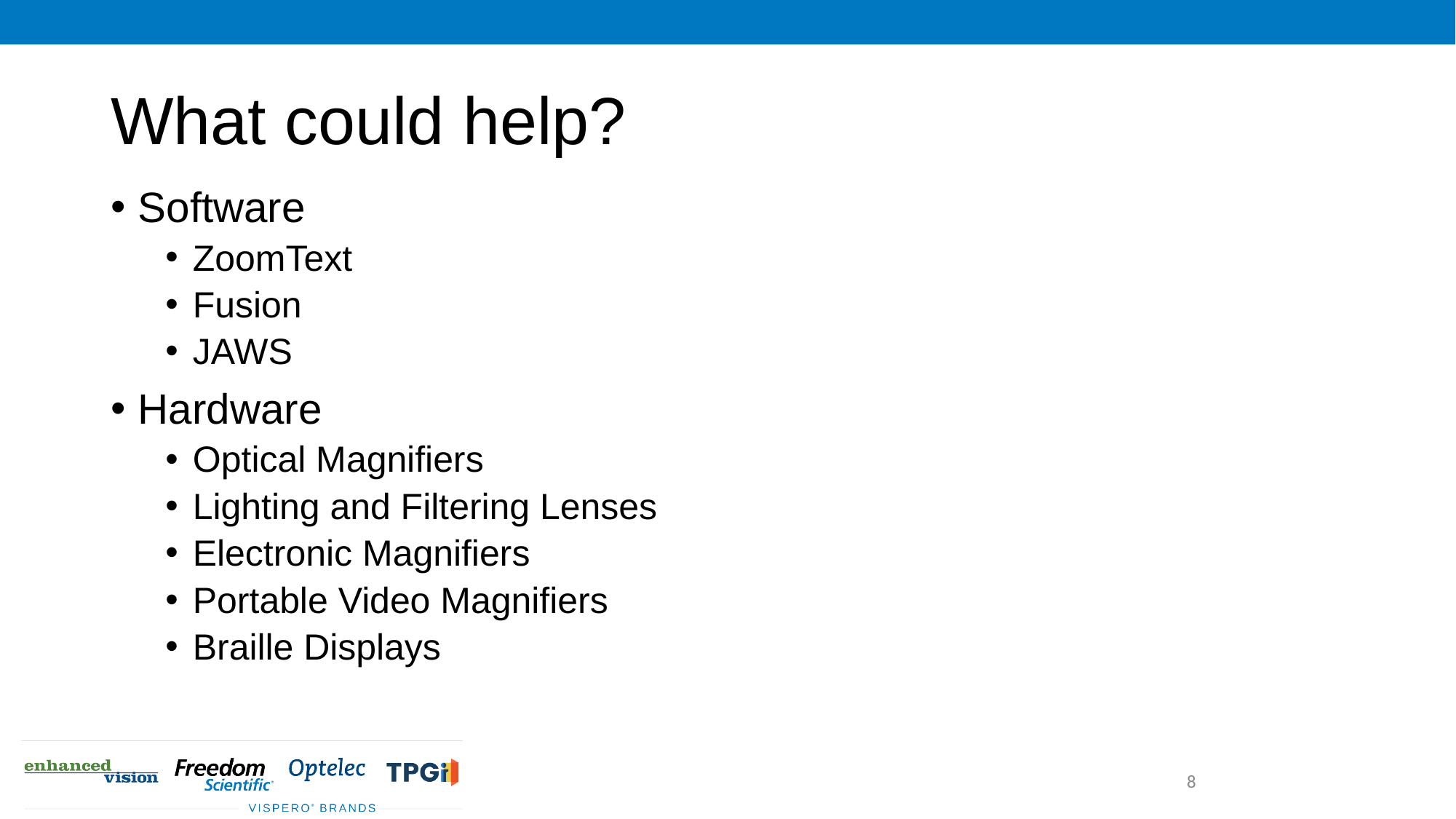

# What could help?
Software
ZoomText
Fusion
JAWS
Hardware
Optical Magnifiers
Lighting and Filtering Lenses
Electronic Magnifiers
Portable Video Magnifiers
Braille Displays

8